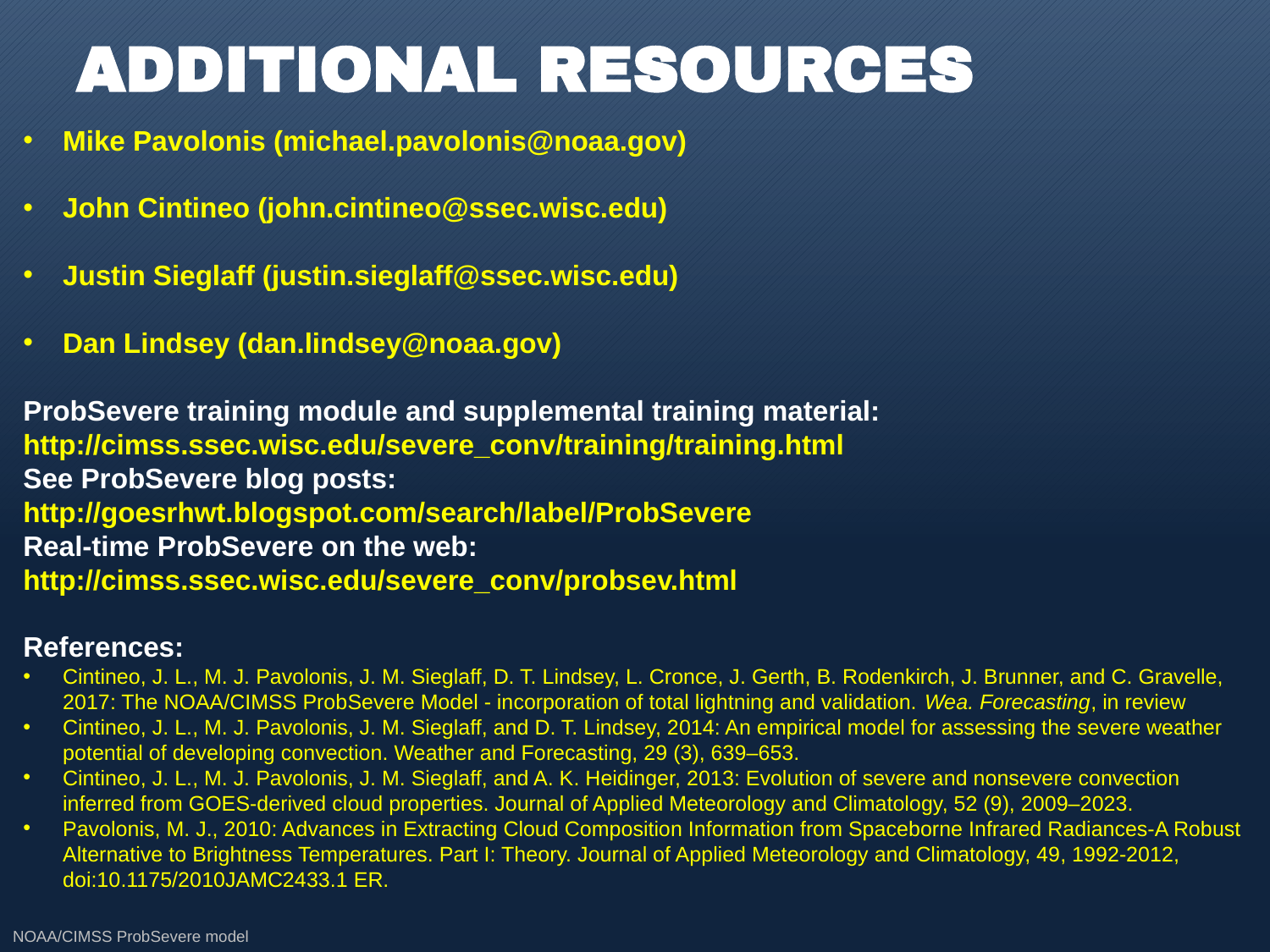

# Additional Resources
Mike Pavolonis (michael.pavolonis@noaa.gov)

John Cintineo (john.cintineo@ssec.wisc.edu)

Justin Sieglaff (justin.sieglaff@ssec.wisc.edu)

Dan Lindsey (dan.lindsey@noaa.gov)

ProbSevere training module and supplemental training material:
http://cimss.ssec.wisc.edu/severe_conv/training/training.html
See ProbSevere blog posts:
http://goesrhwt.blogspot.com/search/label/ProbSevere
Real-time ProbSevere on the web:
http://cimss.ssec.wisc.edu/severe_conv/probsev.html

References:
Cintineo, J. L., M. J. Pavolonis, J. M. Sieglaff, D. T. Lindsey, L. Cronce, J. Gerth, B. Rodenkirch, J. Brunner, and C. Gravelle, 2017: The NOAA/CIMSS ProbSevere Model - incorporation of total lightning and validation. Wea. Forecasting, in review
Cintineo, J. L., M. J. Pavolonis, J. M. Sieglaff, and D. T. Lindsey, 2014: An empirical model for assessing the severe weather potential of developing convection. Weather and Forecasting, 29 (3), 639–653.
Cintineo, J. L., M. J. Pavolonis, J. M. Sieglaff, and A. K. Heidinger, 2013: Evolution of severe and nonsevere convection inferred from GOES-derived cloud properties. Journal of Applied Meteorology and Climatology, 52 (9), 2009–2023.
Pavolonis, M. J., 2010: Advances in Extracting Cloud Composition Information from Spaceborne Infrared Radiances-A Robust Alternative to Brightness Temperatures. Part I: Theory. Journal of Applied Meteorology and Climatology, 49, 1992-2012, doi:10.1175/2010JAMC2433.1 ER.

NOAA/CIMSS ProbSevere model